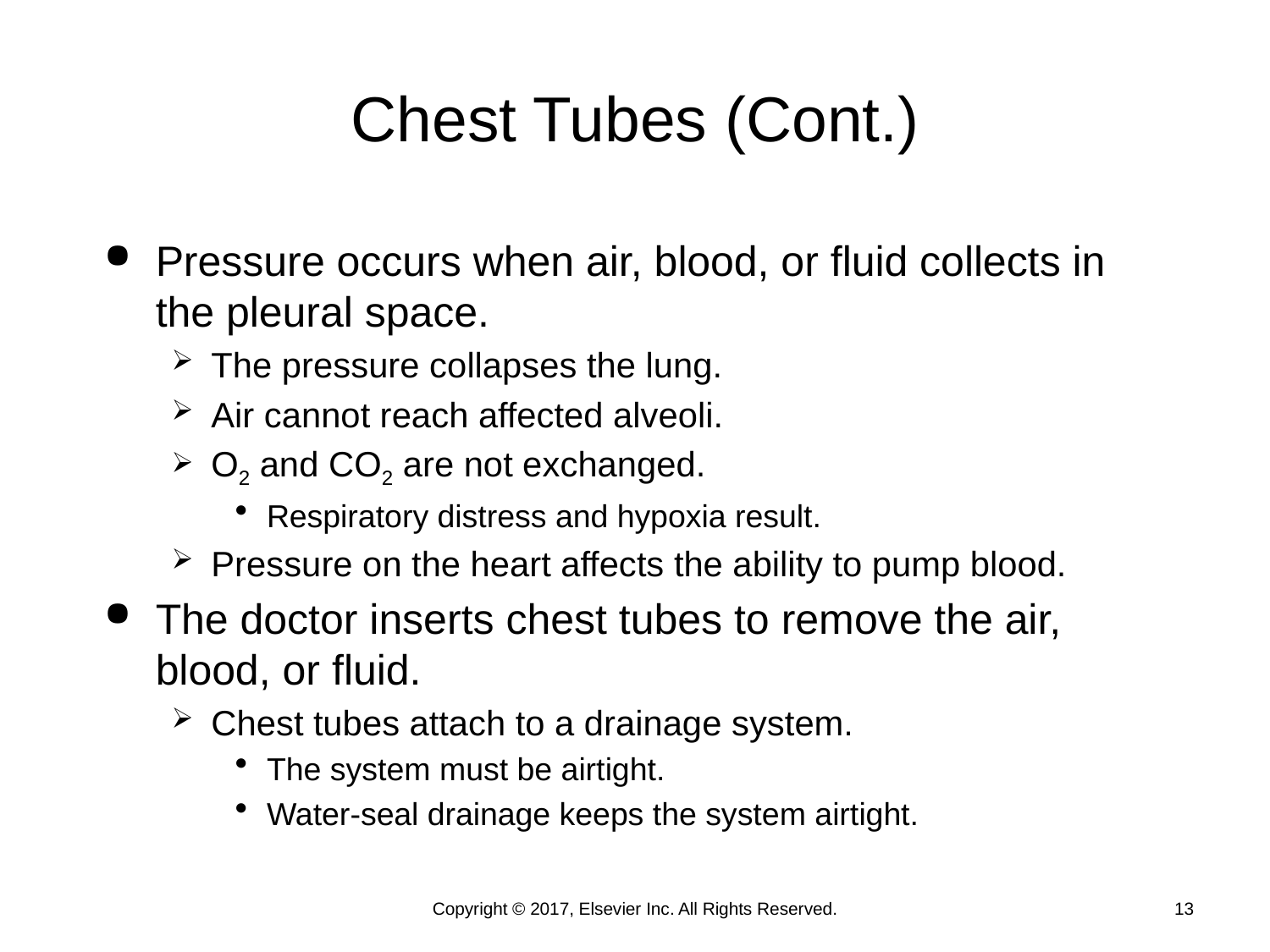

# Chest Tubes (Cont.)
Pressure occurs when air, blood, or fluid collects in the pleural space.
The pressure collapses the lung.
Air cannot reach affected alveoli.
O2 and CO2 are not exchanged.
Respiratory distress and hypoxia result.
Pressure on the heart affects the ability to pump blood.
The doctor inserts chest tubes to remove the air, blood, or fluid.
Chest tubes attach to a drainage system.
The system must be airtight.
Water-seal drainage keeps the system airtight.
Copyright © 2017, Elsevier Inc. All Rights Reserved.
13